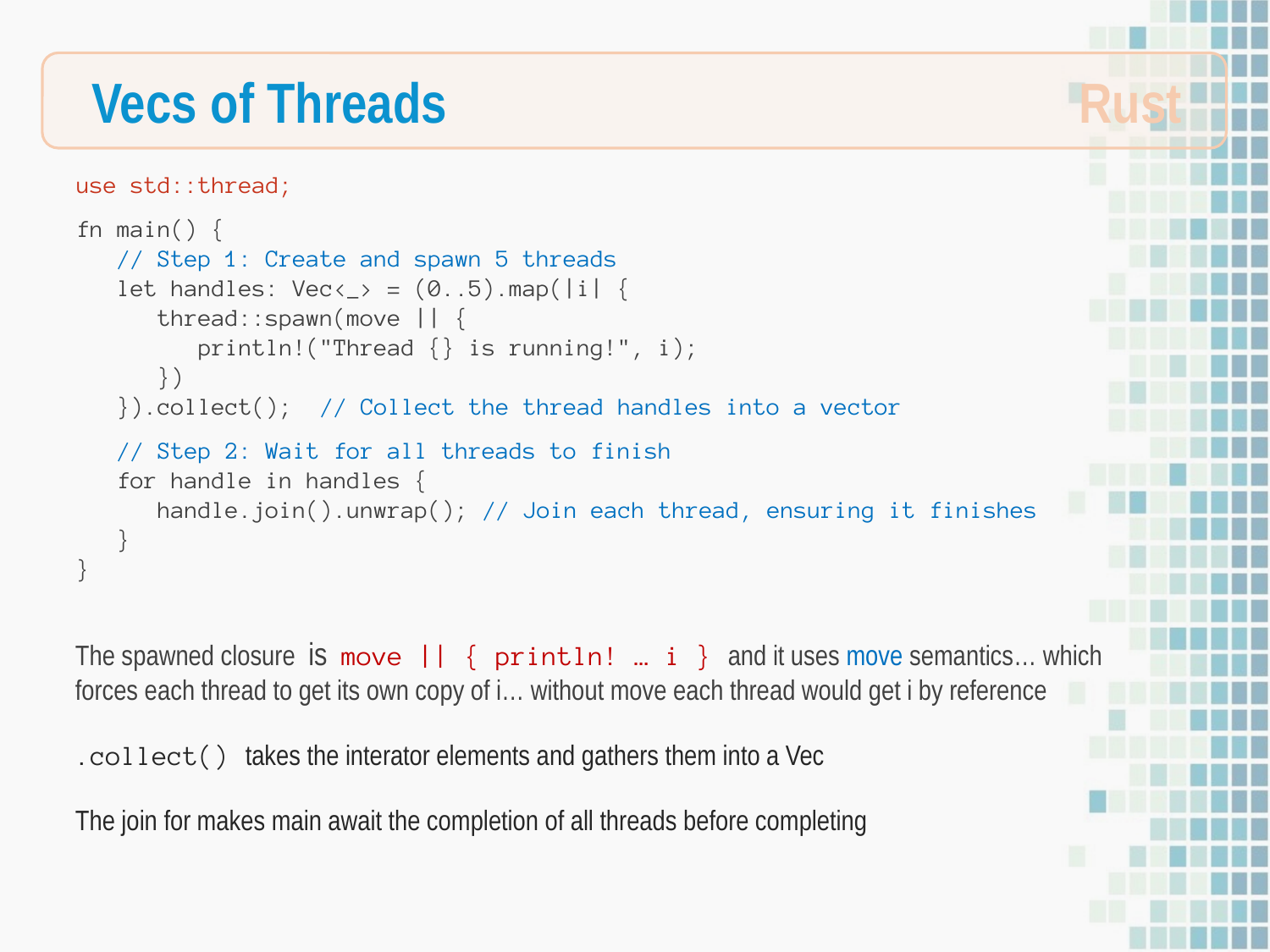

Rust

Vecs of Threads
use std::thread;

fn main() {
   // Step 1: Create and spawn 5 threads
   let handles: Vec<_> = (0..5).map(|i| {
      thread::spawn(move || {
         println!("Thread {} is running!", i);
      })
   }).collect();  // Collect the thread handles into a vector

   // Step 2: Wait for all threads to finish
   for handle in handles {
      handle.join().unwrap(); // Join each thread, ensuring it finishes
   }
}
The spawned closure  is  move || { println! … i } and it uses move semantics… which forces each thread to get its own copy of i… without move each thread would get i by reference
.collect() takes the interator elements and gathers them into a Vec
The join for makes main await the completion of all threads before completing